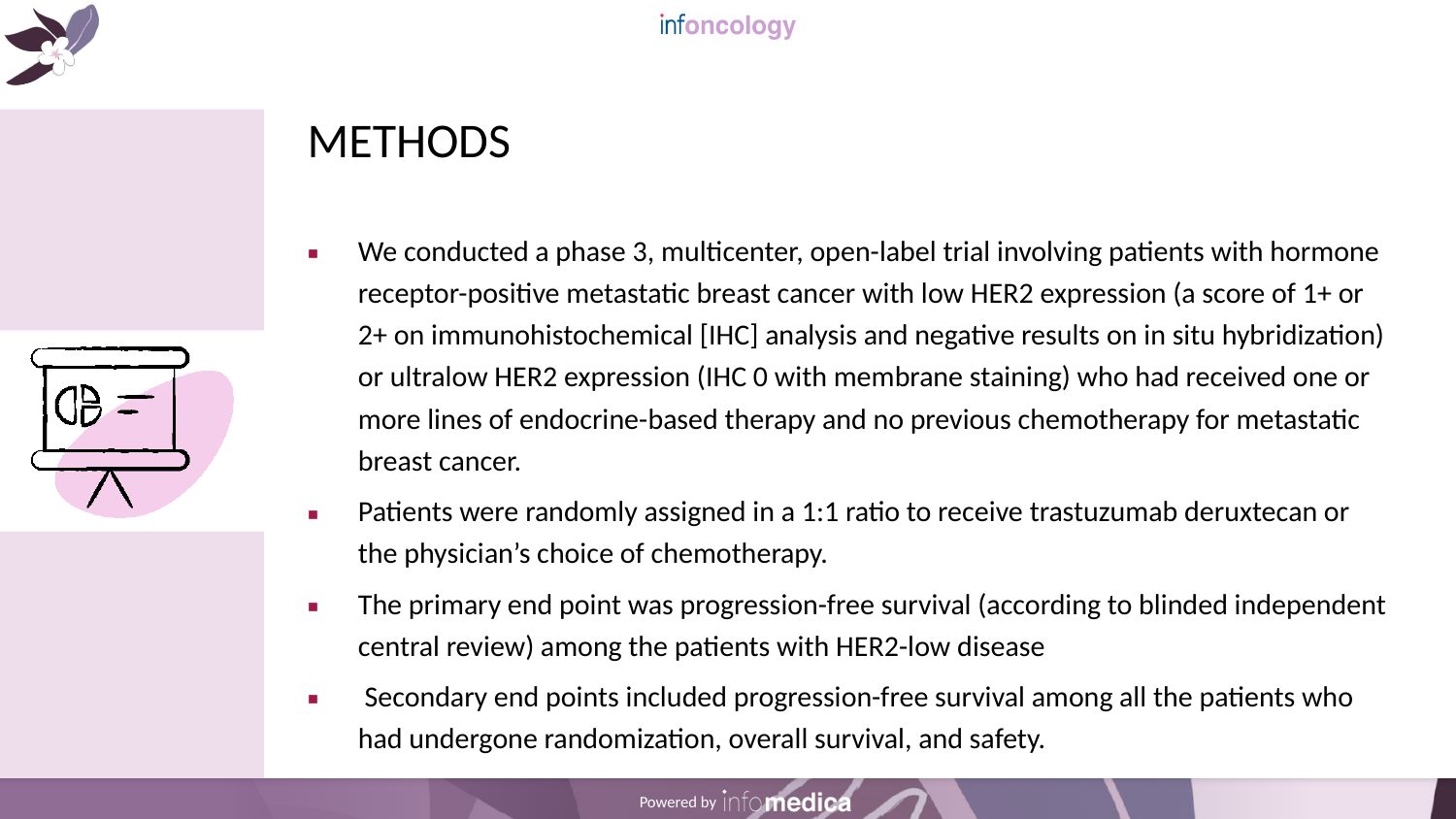

# METHODS
We conducted a phase 3, multicenter, open-label trial involving patients with hormone receptor-positive metastatic breast cancer with low HER2 expression (a score of 1+ or 2+ on immunohistochemical [IHC] analysis and negative results on in situ hybridization) or ultralow HER2 expression (IHC 0 with membrane staining) who had received one or more lines of endocrine-based therapy and no previous chemotherapy for metastatic breast cancer.
Patients were randomly assigned in a 1:1 ratio to receive trastuzumab deruxtecan or the physician’s choice of chemotherapy.
The primary end point was progression-free survival (according to blinded independent central review) among the patients with HER2-low disease
 Secondary end points included progression-free survival among all the patients who had undergone randomization, overall survival, and safety.